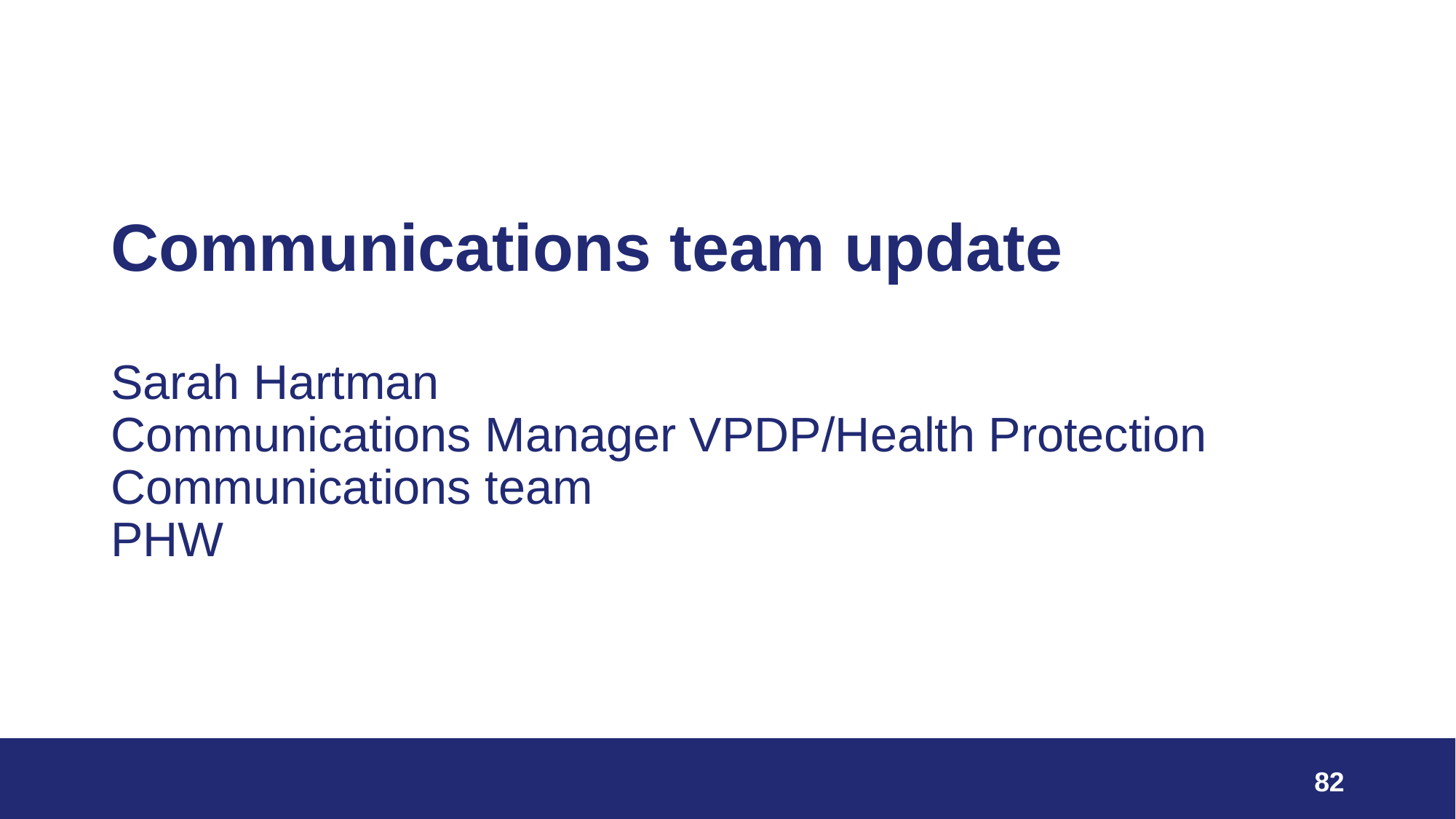

# Communications team update Sarah Hartman Communications Manager VPDP/Health Protection Communications team PHW
82